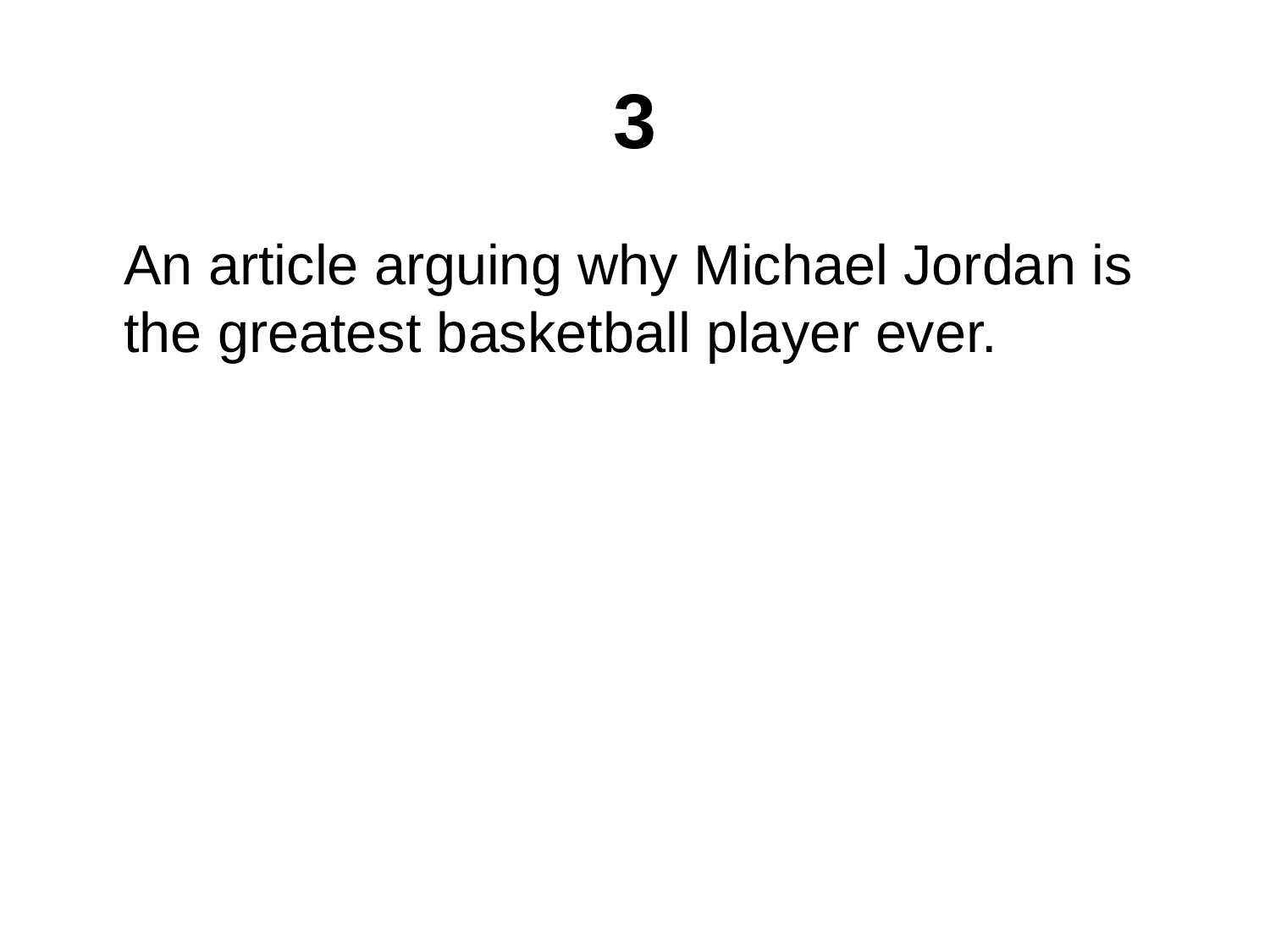

# 3
	An article arguing why Michael Jordan is the greatest basketball player ever.